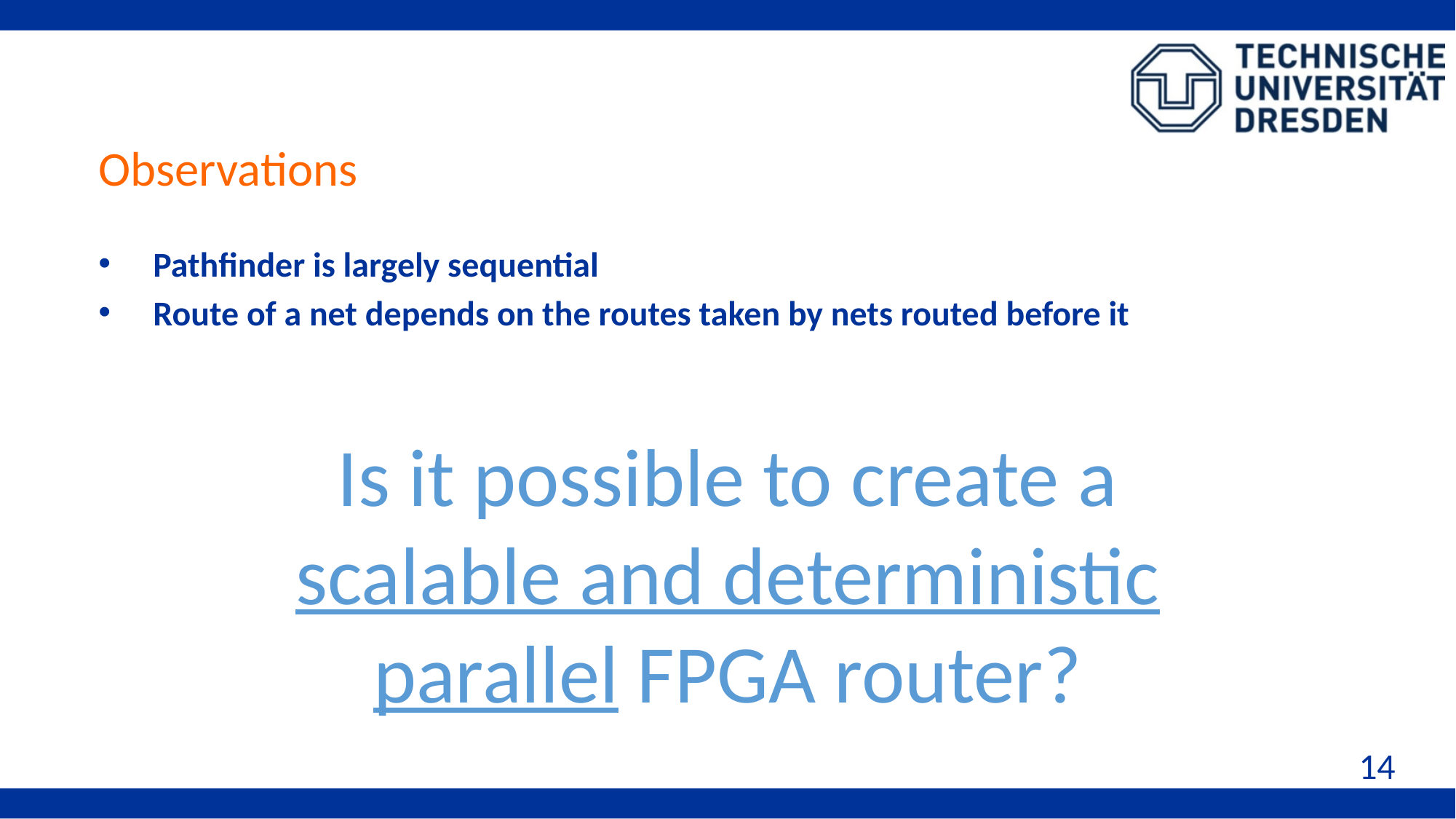

# Observations
Pathfinder is largely sequential
Route of a net depends on the routes taken by nets routed before it
Is it possible to create a scalable and deterministic parallel FPGA router?
14